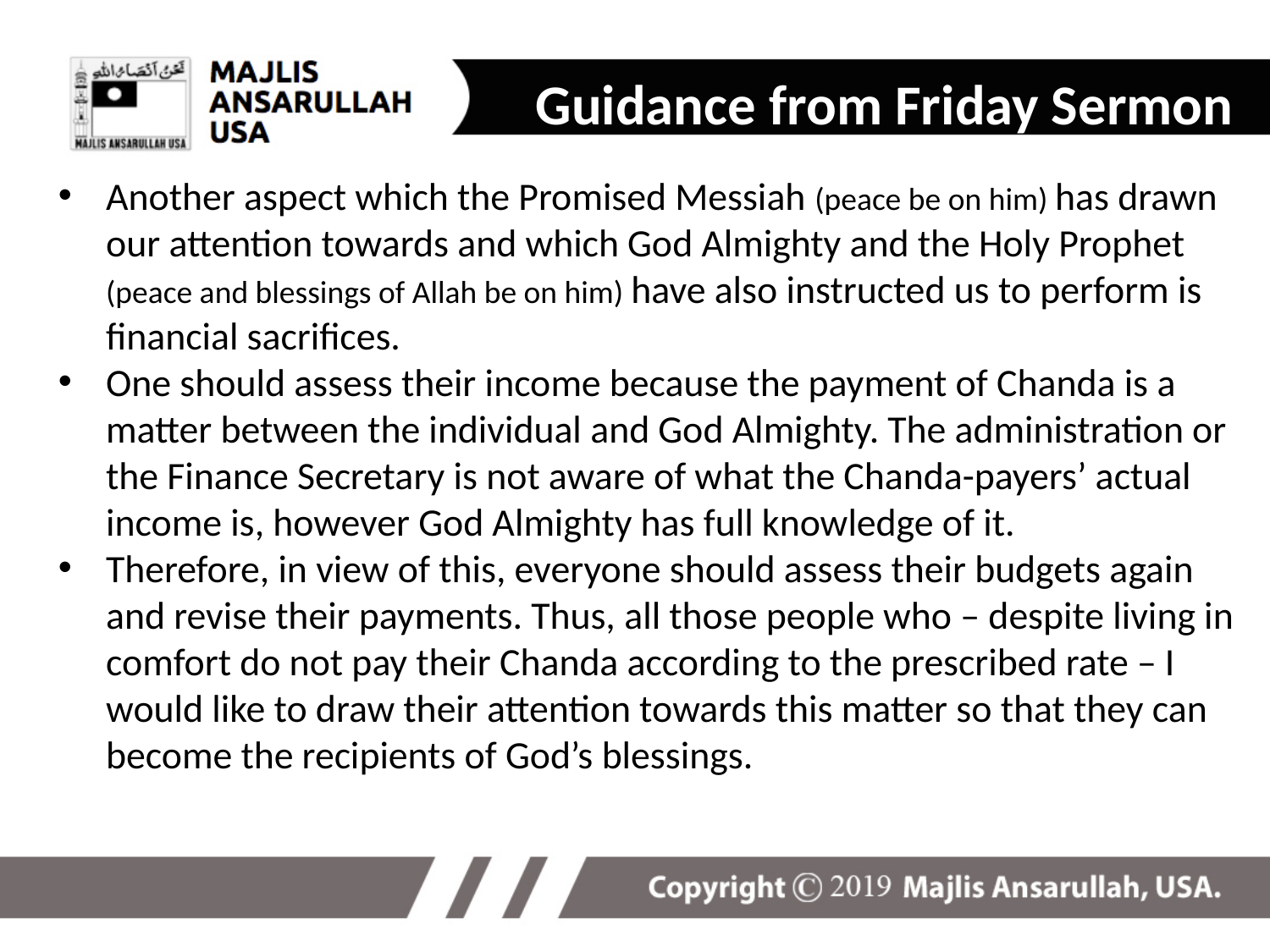

Guidance from Friday Sermon
Another aspect which the Promised Messiah (peace be on him) has drawn our attention towards and which God Almighty and the Holy Prophet (peace and blessings of Allah be on him) have also instructed us to perform is financial sacrifices.
One should assess their income because the payment of Chanda is a matter between the individual and God Almighty. The administration or the Finance Secretary is not aware of what the Chanda-payers’ actual income is, however God Almighty has full knowledge of it.
Therefore, in view of this, everyone should assess their budgets again and revise their payments. Thus, all those people who – despite living in comfort do not pay their Chanda according to the prescribed rate – I would like to draw their attention towards this matter so that they can become the recipients of God’s blessings.